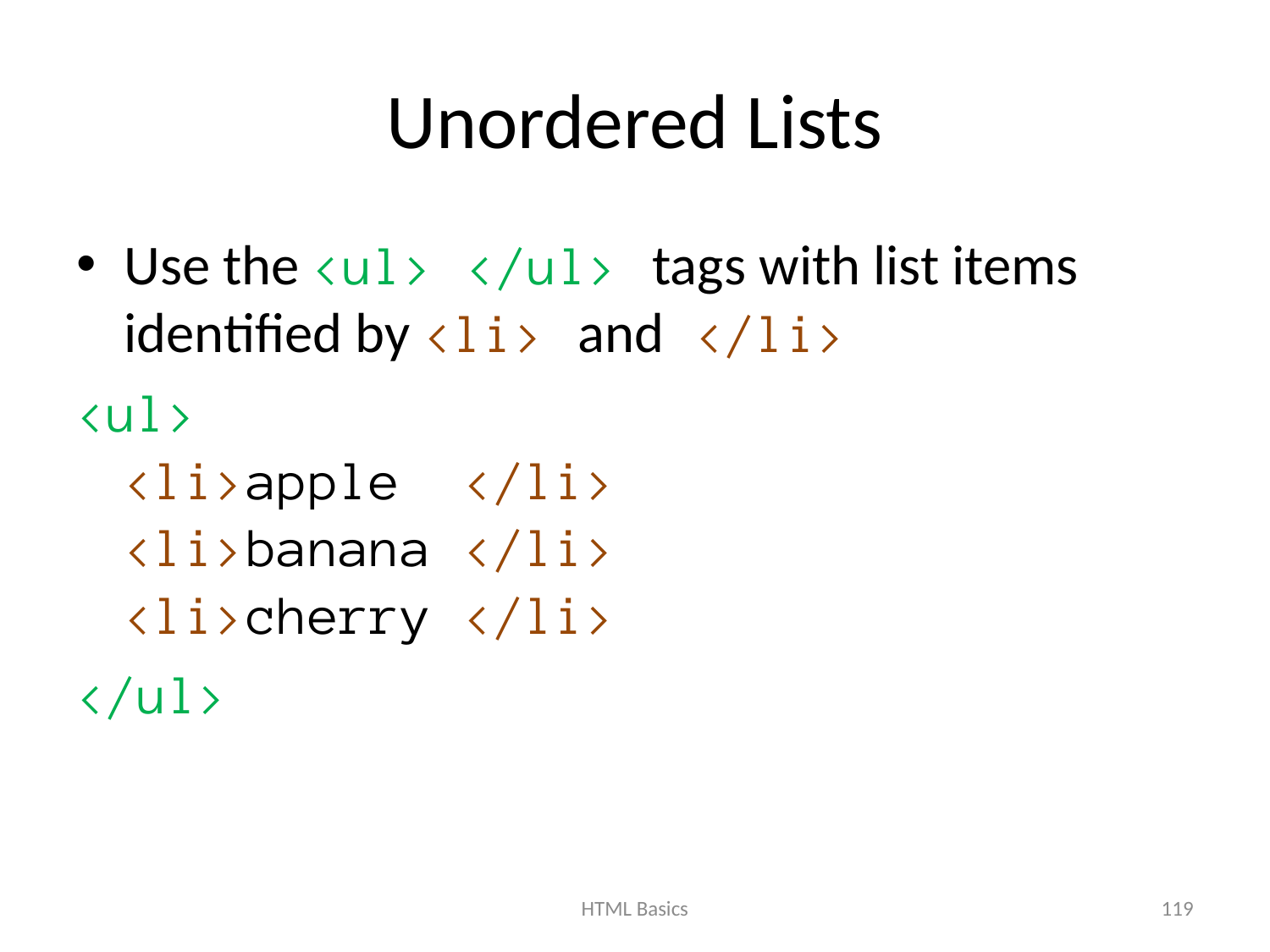

# Unordered Lists
Use the <ul> </ul> tags with list items identified by <li> and </li>
<ul>
<li>apple  </li>
<li>banana </li>
<li>cherry </li>
</ul>

HTML Basics
119